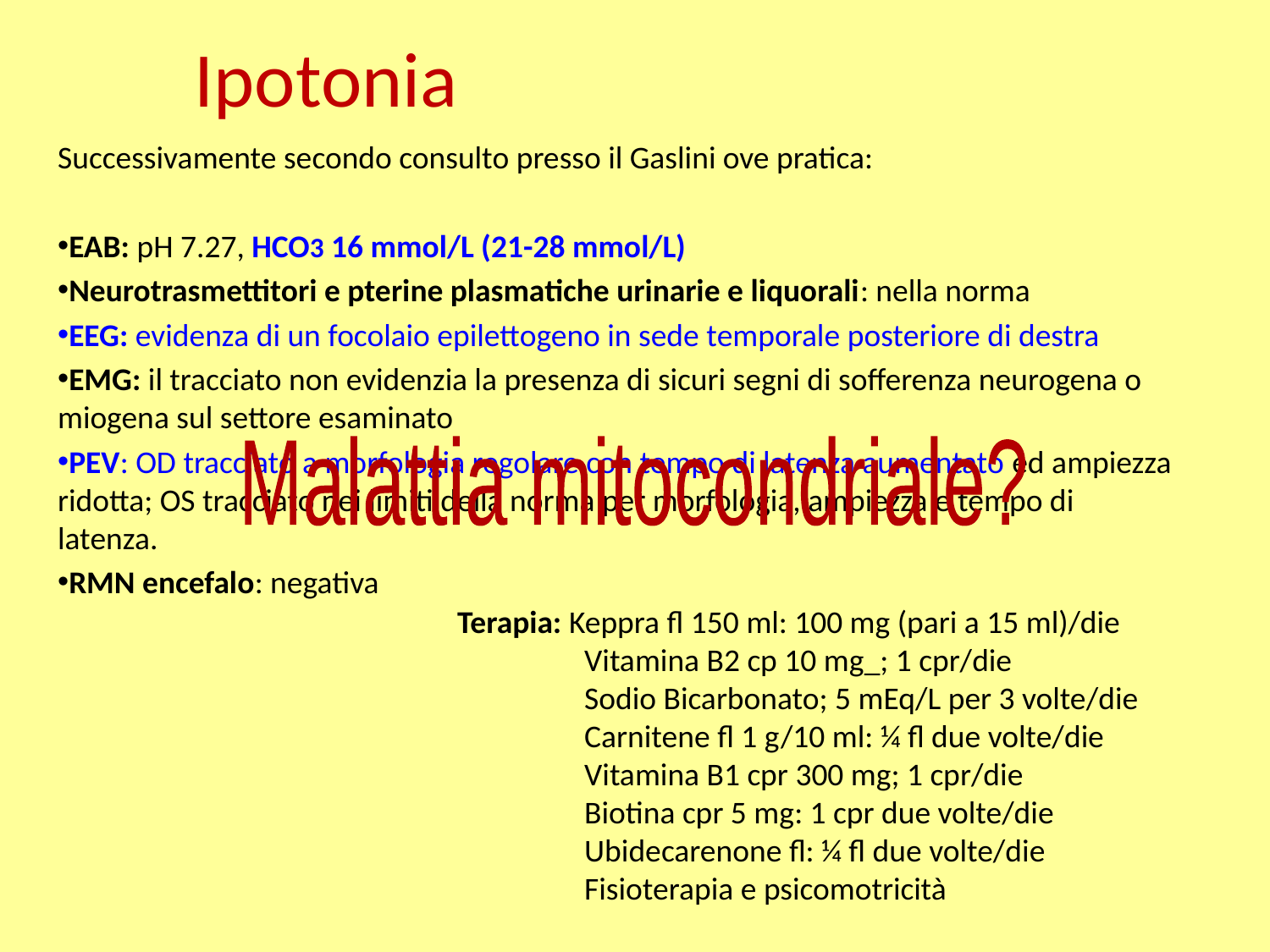

# Ipotonia

Successivamente secondo consulto presso il Gaslini ove pratica:

EAB: pH 7.27, HCO3 16 mmol/L (21-28 mmol/L)
Neurotrasmettitori e pterine plasmatiche urinarie e liquorali: nella norma
EEG: evidenza di un focolaio epilettogeno in sede temporale posteriore di destra
EMG: il tracciato non evidenzia la presenza di sicuri segni di sofferenza neurogena o miogena sul settore esaminato
PEV: OD tracciato a morfologia regolare con tempo di latenza aumentato ed ampiezza ridotta; OS tracciato nei limiti della norma per morfologia, ampiezza e tempo di latenza.
RMN encefalo: negativa
Malattia mitocondriale?
Terapia: Keppra fl 150 ml: 100 mg (pari a 15 ml)/die
	Vitamina B2 cp 10 mg_; 1 cpr/die
	Sodio Bicarbonato; 5 mEq/L per 3 volte/die
	Carnitene fl 1 g/10 ml: ¼ fl due volte/die
	Vitamina B1 cpr 300 mg; 1 cpr/die
	Biotina cpr 5 mg: 1 cpr due volte/die
	Ubidecarenone fl: ¼ fl due volte/die
	Fisioterapia e psicomotricità